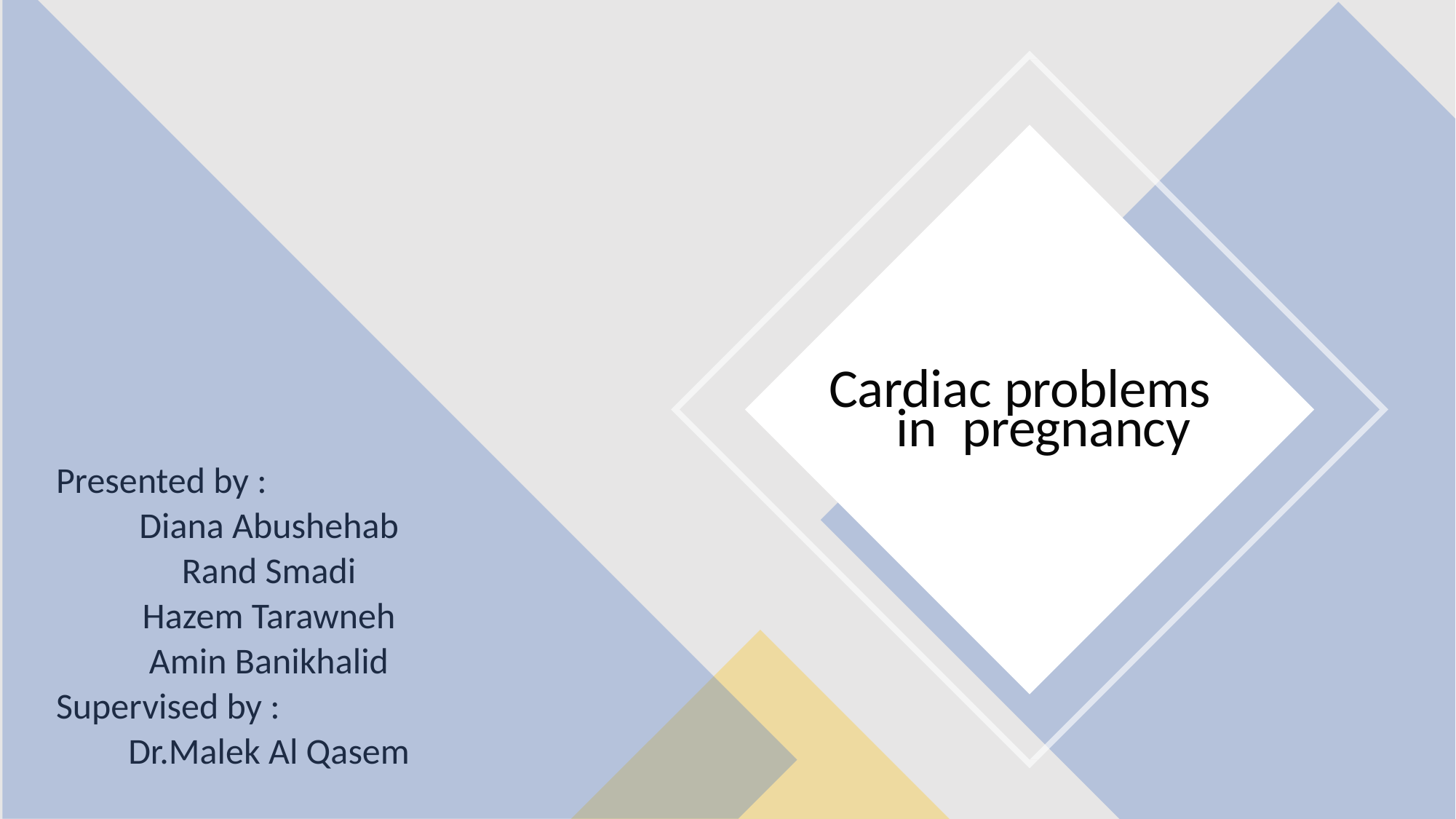

# Cardiac problems in  pregnancy

Presented by :
Diana Abushehab
Rand Smadi
Hazem Tarawneh
Amin Banikhalid
Supervised by :
Dr.Malek Al Qasem